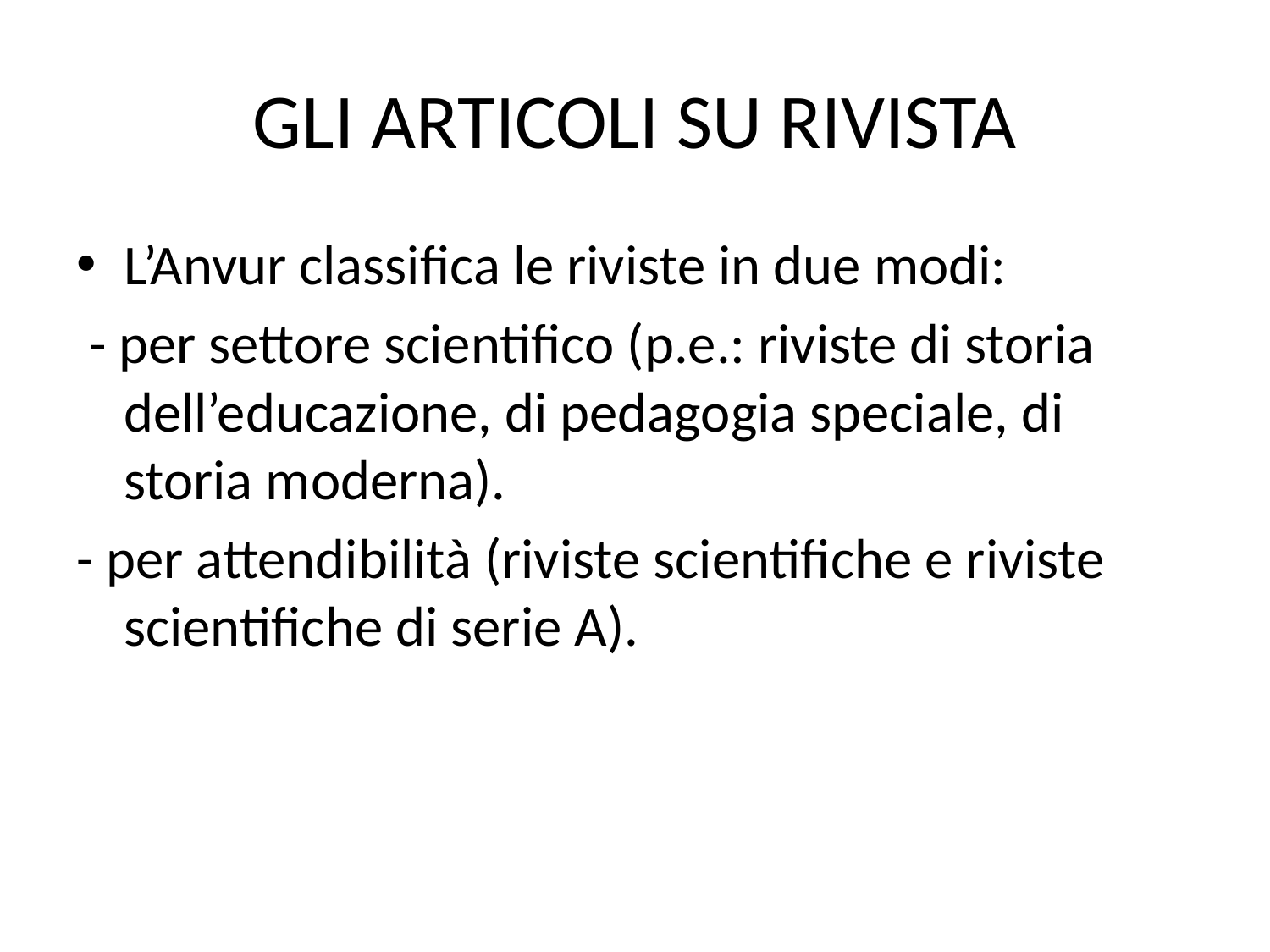

# GLI ARTICOLI SU RIVISTA
L’Anvur classifica le riviste in due modi:
 - per settore scientifico (p.e.: riviste di storia dell’educazione, di pedagogia speciale, di storia moderna).
- per attendibilità (riviste scientifiche e riviste scientifiche di serie A).